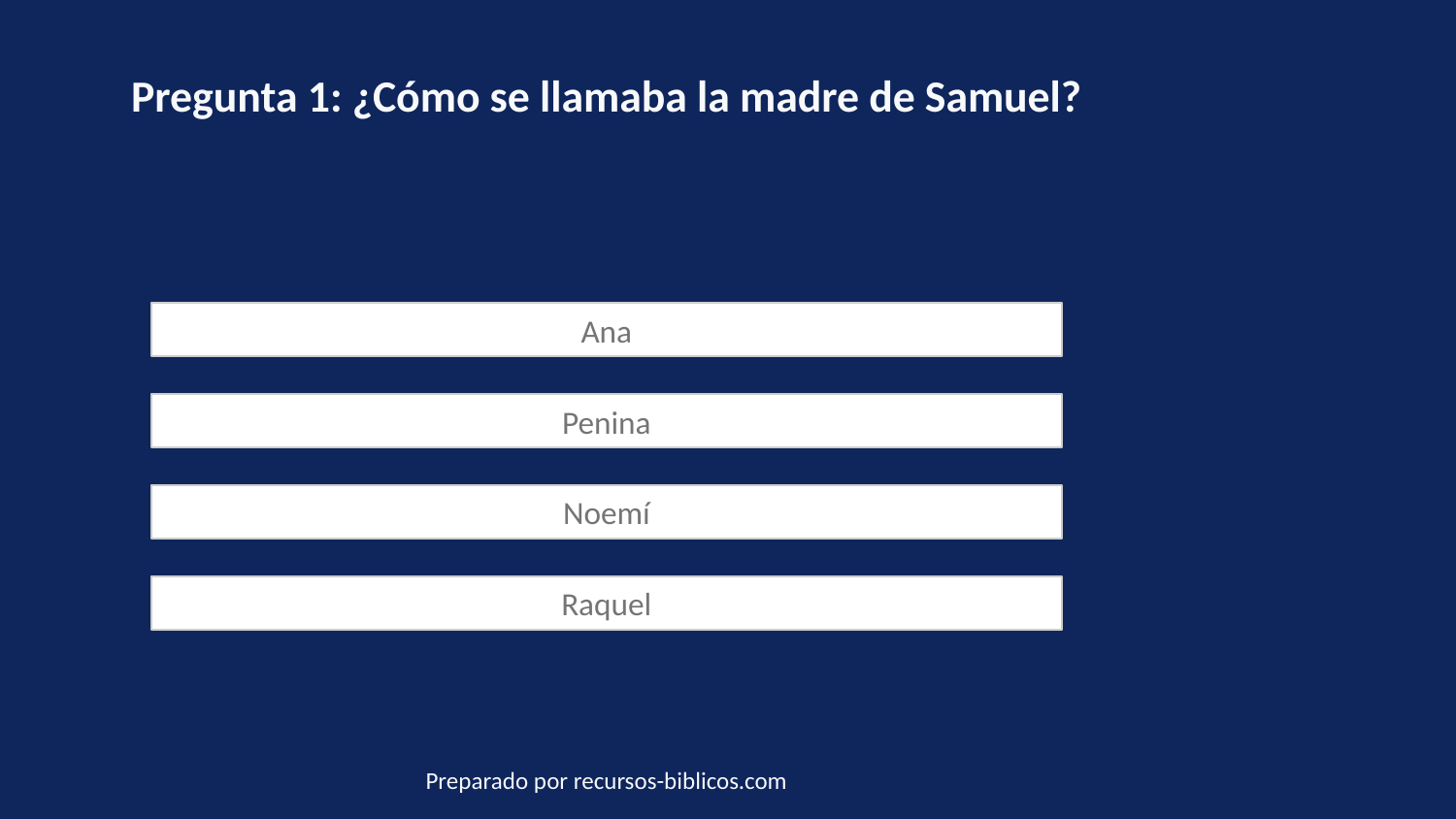

Pregunta 1: ¿Cómo se llamaba la madre de Samuel?
Ana
Penina
Noemí
Raquel
Preparado por recursos-biblicos.com